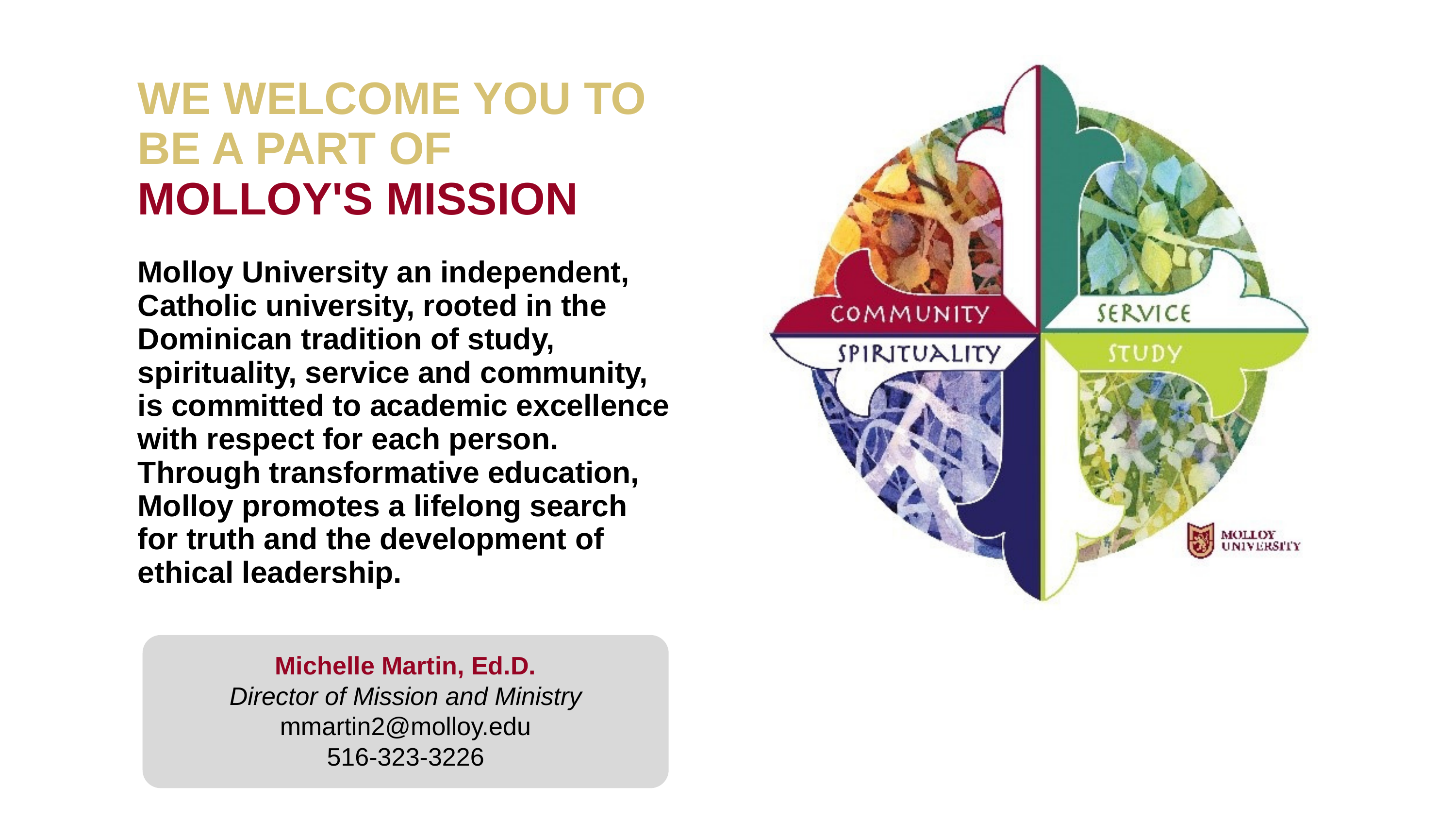

WE WELCOME YOU TO BE A PART OF
MOLLOY'S MISSION

Molloy University an independent, Catholic university, rooted in the Dominican tradition of study, spirituality, service and community, is committed to academic excellence with respect for each person. Through transformative education, Molloy promotes a lifelong search for truth and the development of ethical leadership.

Michelle Martin, Ed.D.
Director of Mission and Ministry
mmartin2@molloy.edu
516-323-3226